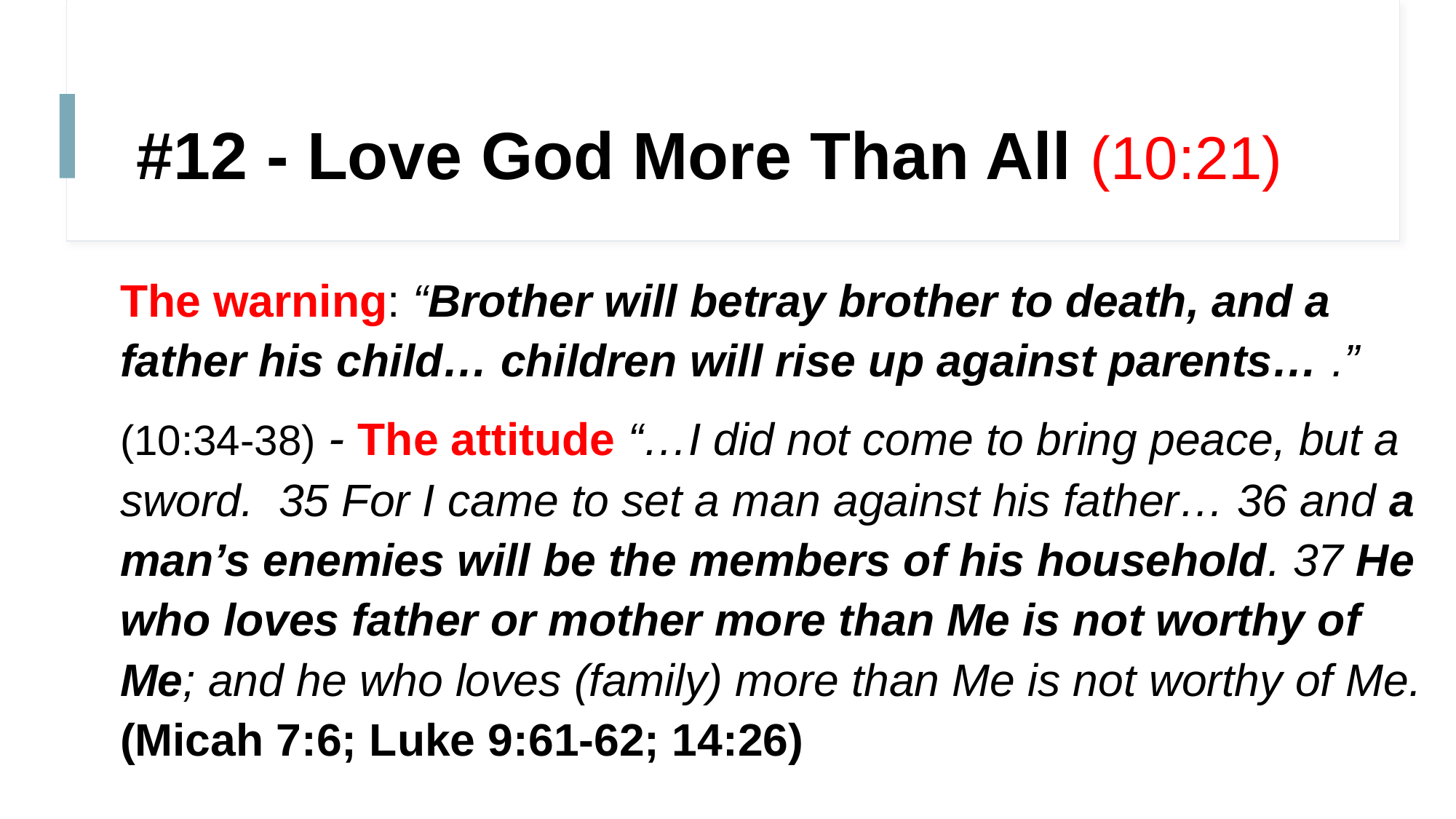

# #12 - Love God More Than All (10:21)
The warning: “Brother will betray brother to death, and a father his child… children will rise up against parents… .”
(10:34-38) - The attitude “…I did not come to bring peace, but a sword.  35 For I came to set a man against his father… 36 and a man’s enemies will be the members of his household. 37 He who loves father or mother more than Me is not worthy of Me; and he who loves (family) more than Me is not worthy of Me. (Micah 7:6; Luke 9:61-62; 14:26)